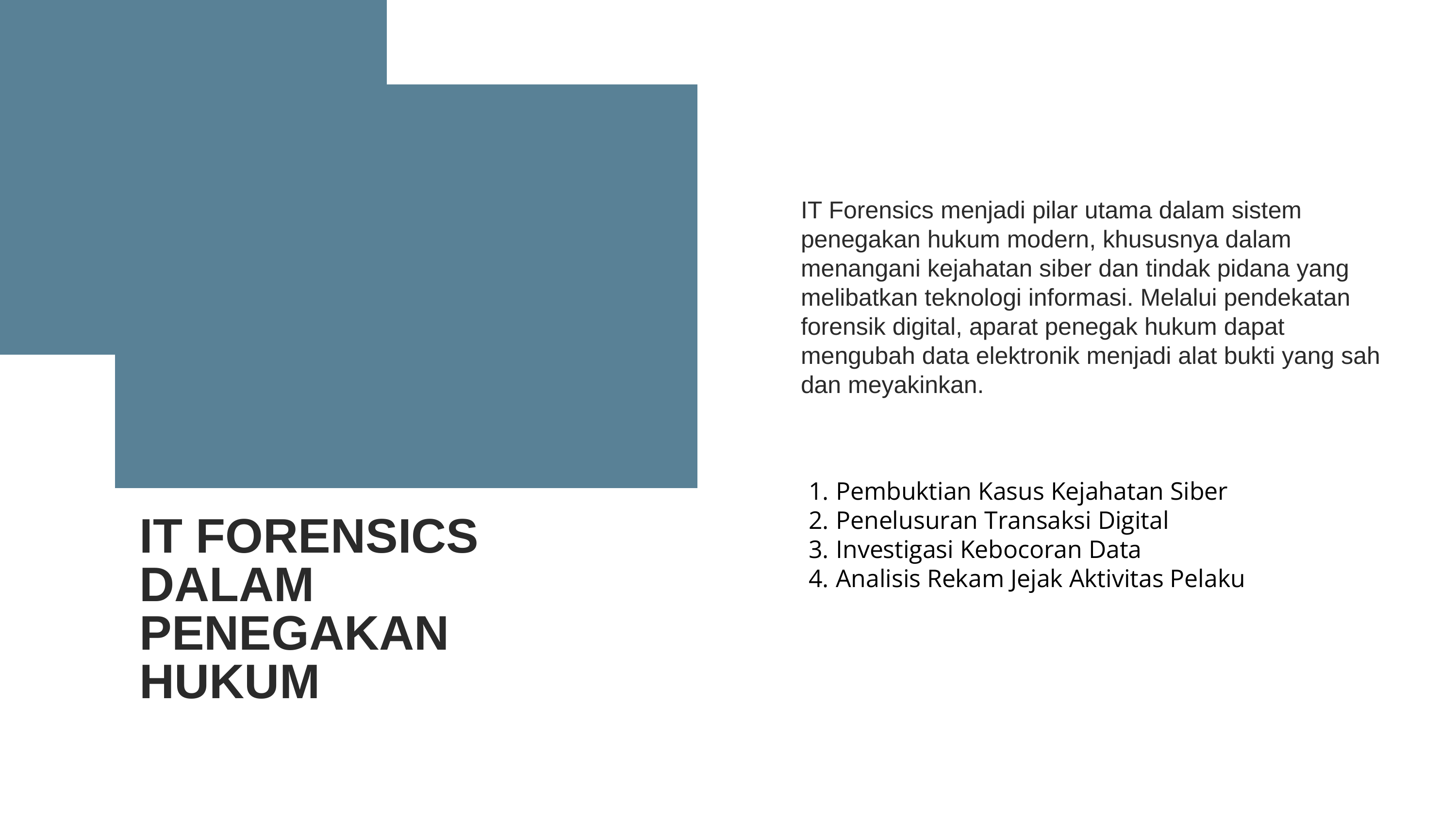

IT Forensics menjadi pilar utama dalam sistem penegakan hukum modern, khususnya dalam menangani kejahatan siber dan tindak pidana yang melibatkan teknologi informasi. Melalui pendekatan forensik digital, aparat penegak hukum dapat mengubah data elektronik menjadi alat bukti yang sah dan meyakinkan.

Pembuktian Kasus Kejahatan Siber
Penelusuran Transaksi Digital
Investigasi Kebocoran Data
Analisis Rekam Jejak Aktivitas Pelaku
IT FORENSICS DALAM PENEGAKAN HUKUM